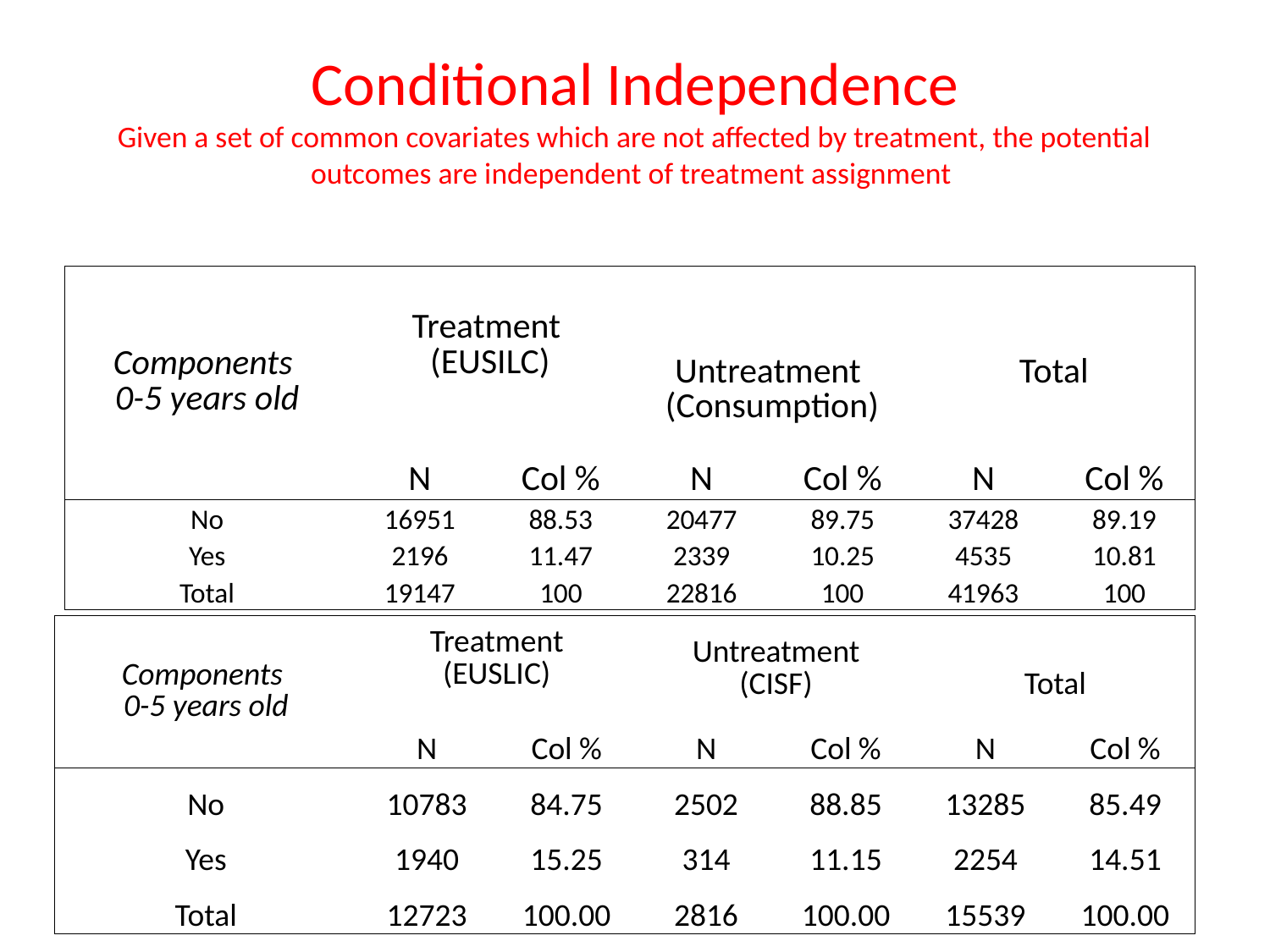

# Conditional Independence Given a set of common covariates which are not affected by treatment, the potential outcomes are independent of treatment assignment
| Components 0-5 years old | Treatment (EUSILC) |  | Untreatment (Consumption) |  | Total |  |
| --- | --- | --- | --- | --- | --- | --- |
|  | N | Col % | N | Col % | N | Col % |
| No | 16951 | 88.53 | 20477 | 89.75 | 37428 | 89.19 |
| Yes | 2196 | 11.47 | 2339 | 10.25 | 4535 | 10.81 |
| Total | 19147 | 100 | 22816 | 100 | 41963 | 100 |
| Components 0-5 years old | Treatment (EUSLIC) |  | Untreatment (CISF) |  | Total |  |
| --- | --- | --- | --- | --- | --- | --- |
|  | N | Col % | N | Col % | N | Col % |
| No | 10783 | 84.75 | 2502 | 88.85 | 13285 | 85.49 |
| Yes | 1940 | 15.25 | 314 | 11.15 | 2254 | 14.51 |
| Total | 12723 | 100.00 | 2816 | 100.00 | 15539 | 100.00 |